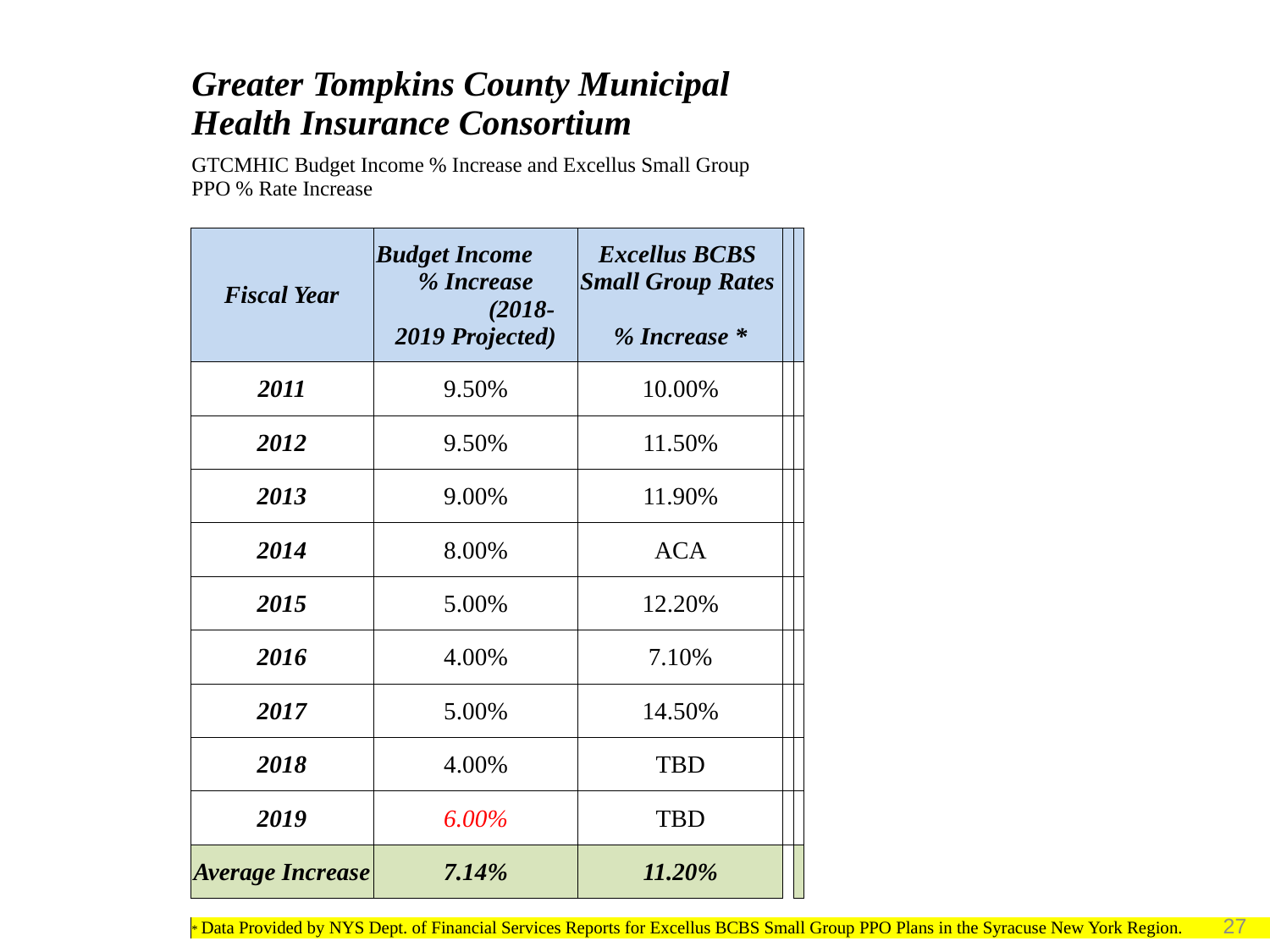

| Greater Tompkins County Municipal Health Insurance Consortium |  |  |  |  |  |
| --- | --- | --- | --- | --- | --- |
| GTCMHIC Budget Income % Increase and Excellus Small Group PPO % Rate Increase |  |  |  |  |  |
|  |  |  |  |  |  |
| Fiscal Year | Budget Income % Increase (2018-2019 Projected) | Excellus BCBS Small Group Rates % Increase \* |  |  |  |
| 2011 | 9.50% | 10.00% |  |  |  |
| 2012 | 9.50% | 11.50% |  |  |  |
| 2013 | 9.00% | 11.90% |  |  |  |
| 2014 | 8.00% | ACA |  |  |  |
| 2015 | 5.00% | 12.20% |  |  |  |
| 2016 | 4.00% | 7.10% |  |  |  |
| 2017 | 5.00% | 14.50% |  |  |  |
| 2018 | 4.00% | TBD |  |  |  |
| 2019 | 6.00% | TBD |  |  |  |
| Average Increase | 7.14% | 11.20% |  |  |  |
|  |  |  |  |  |  |
| \* Data Provided by NYS Dept. of Financial Services Reports for Excellus BCBS Small Group PPO Plans in the Syracuse New York Region. |  |  |  |  |  |
27